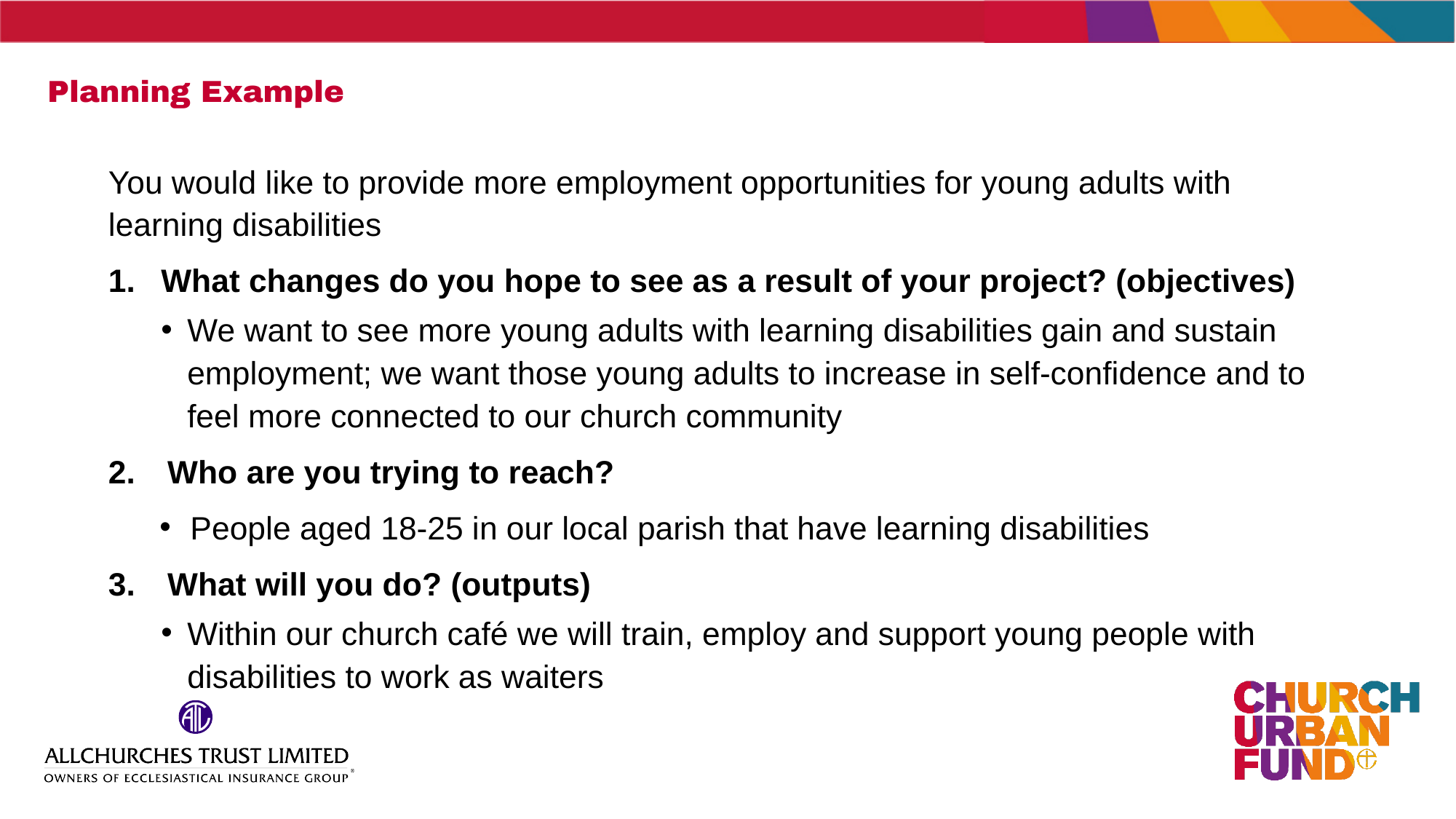

# Planning Example
You would like to provide more employment opportunities for young adults with learning disabilities
What changes do you hope to see as a result of your project? (objectives)
We want to see more young adults with learning disabilities gain and sustain employment; we want those young adults to increase in self-confidence and to feel more connected to our church community
Who are you trying to reach?
People aged 18-25 in our local parish that have learning disabilities
What will you do? (outputs)
Within our church café we will train, employ and support young people with disabilities to work as waiters